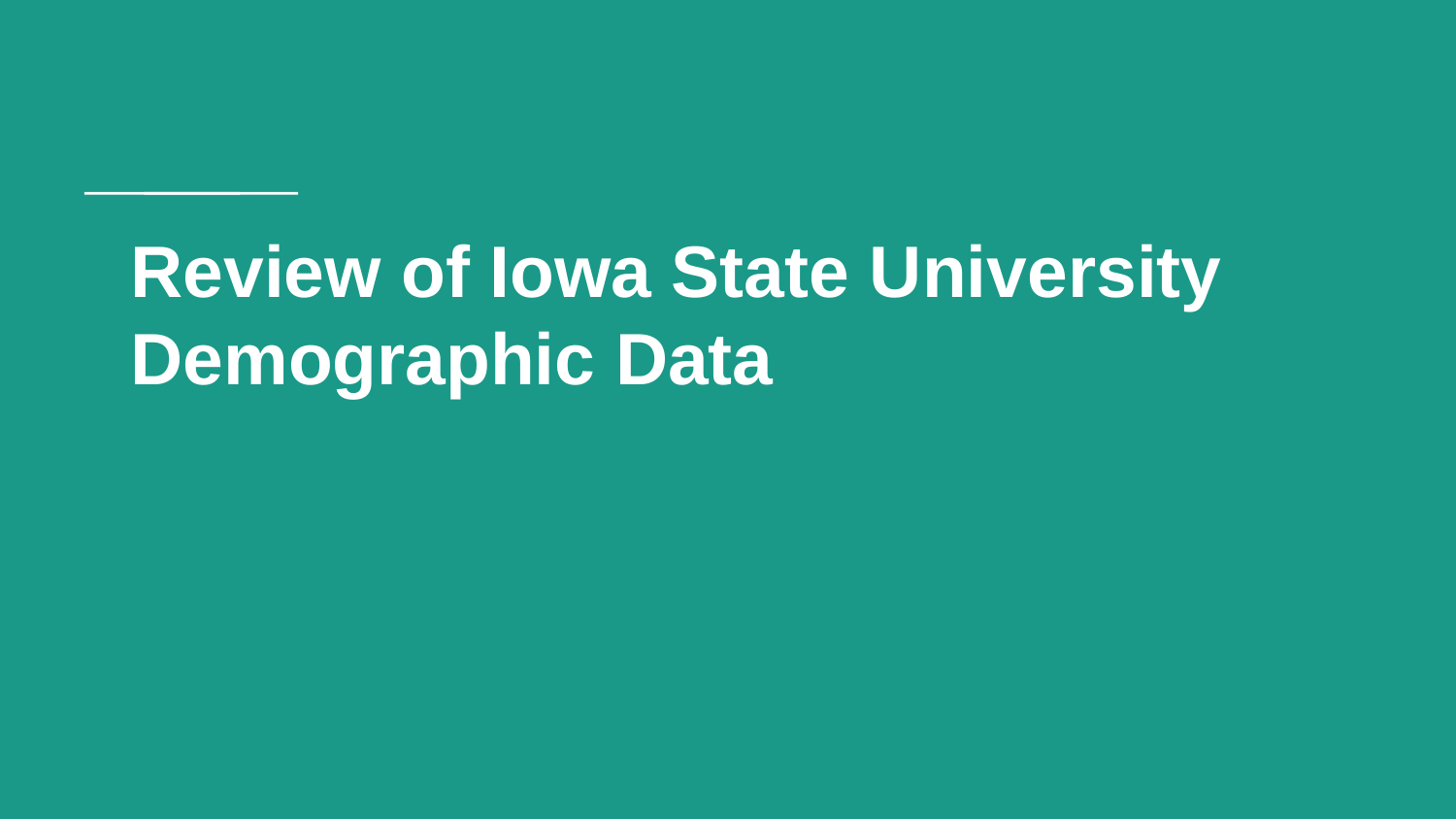

# Review of Iowa State University Demographic Data